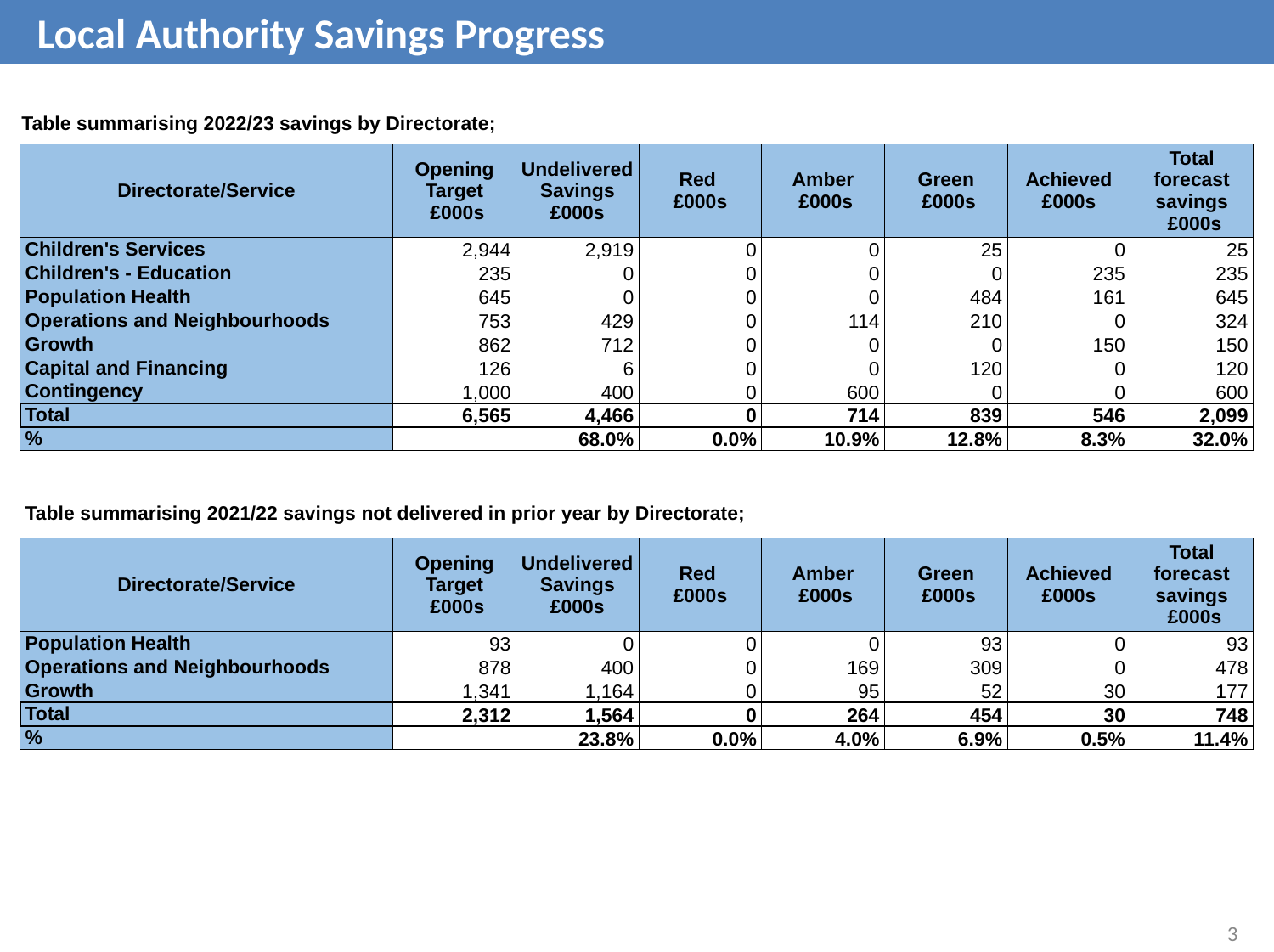

Local Authority Savings Progress
Table summarising 2022/23 savings by Directorate;
| Directorate/Service | Opening Target £000s | Undelivered Savings £000s | Red £000s | Amber £000s | Green £000s | Achieved £000s | Total forecast savings £000s |
| --- | --- | --- | --- | --- | --- | --- | --- |
| Children's Services | 2,944 | 2,919 | 0 | 0 | 25 | 0 | 25 |
| Children's - Education | 235 | 0 | 0 | 0 | 0 | 235 | 235 |
| Population Health | 645 | 0 | 0 | 0 | 484 | 161 | 645 |
| Operations and Neighbourhoods | 753 | 429 | 0 | 114 | 210 | 0 | 324 |
| Growth | 862 | 712 | 0 | 0 | 0 | 150 | 150 |
| Capital and Financing | 126 | 6 | 0 | 0 | 120 | 0 | 120 |
| Contingency | 1,000 | 400 | 0 | 600 | 0 | 0 | 600 |
| Total | 6,565 | 4,466 | 0 | 714 | 839 | 546 | 2,099 |
| % |  | 68.0% | 0.0% | 10.9% | 12.8% | 8.3% | 32.0% |
Table summarising 2021/22 savings not delivered in prior year by Directorate;
| Directorate/Service | Opening Target £000s | Undelivered Savings £000s | Red £000s | Amber £000s | Green £000s | Achieved £000s | Total forecast savings £000s |
| --- | --- | --- | --- | --- | --- | --- | --- |
| Population Health | 93 | 0 | 0 | 0 | 93 | 0 | 93 |
| Operations and Neighbourhoods | 878 | 400 | 0 | 169 | 309 | 0 | 478 |
| Growth | 1,341 | 1,164 | 0 | 95 | 52 | 30 | 177 |
| Total | 2,312 | 1,564 | 0 | 264 | 454 | 30 | 748 |
| % |  | 23.8% | 0.0% | 4.0% | 6.9% | 0.5% | 11.4% |
3